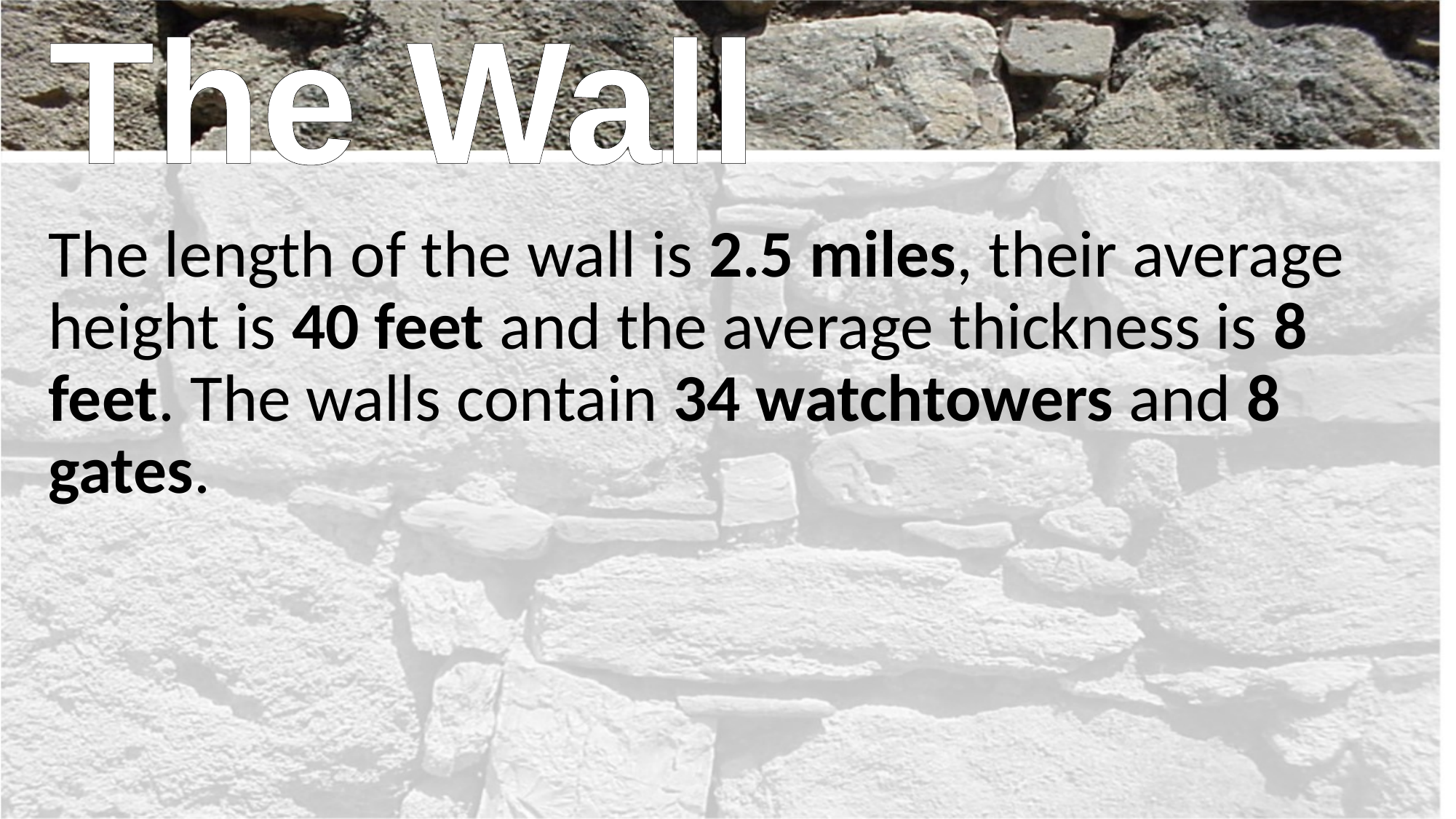

# The Wall
The length of the wall is 2.5 miles, their average height is 40 feet and the average thickness is 8 feet. The walls contain 34 watchtowers and 8 gates.